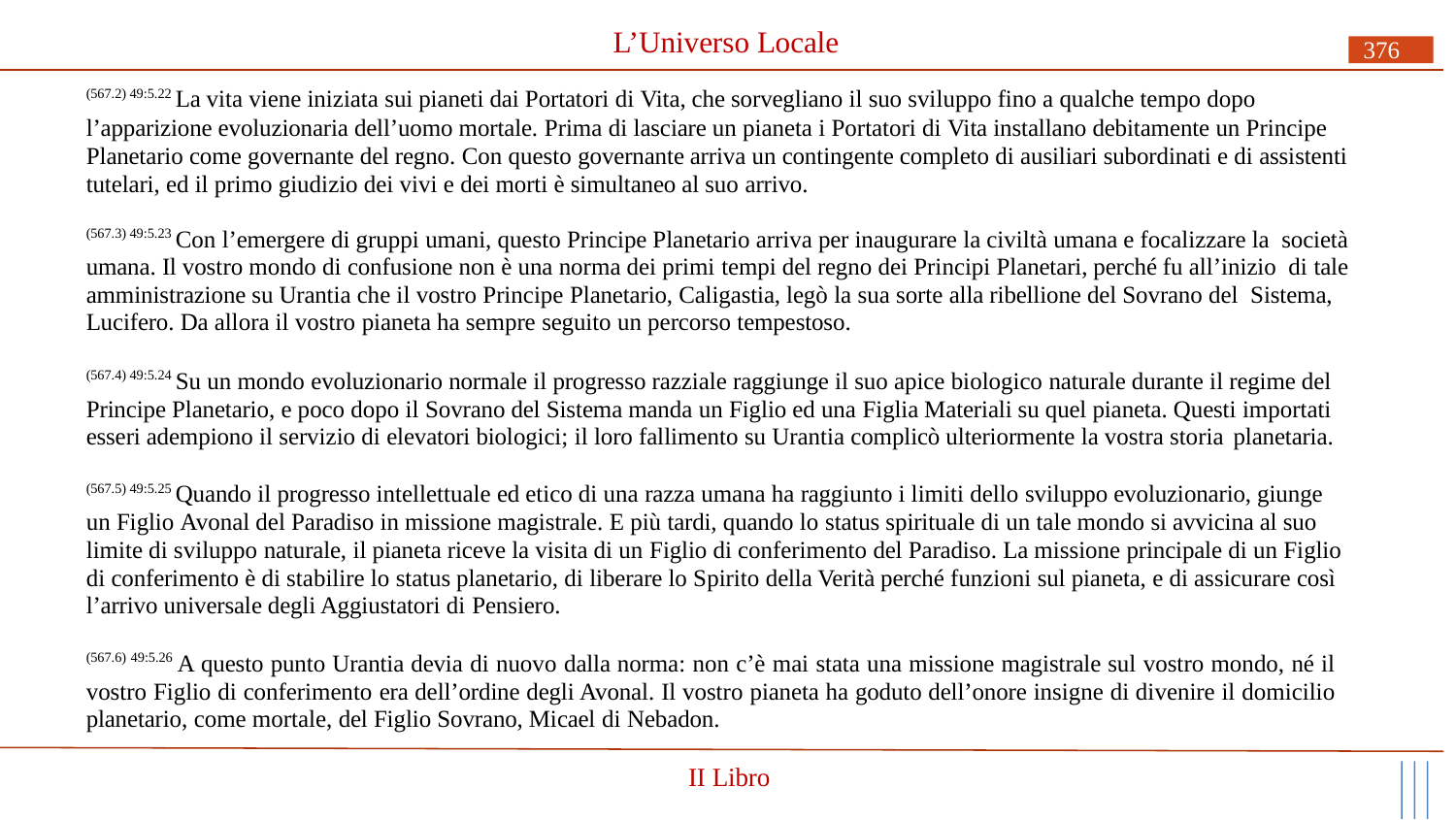

# L’Universo Locale
376

(567.2) 49:5.22 La vita viene iniziata sui pianeti dai Portatori di Vita, che sorvegliano il suo sviluppo fino a qualche tempo dopo
l’apparizione evoluzionaria dell’uomo mortale. Prima di lasciare un pianeta i Portatori di Vita installano debitamente un Principe  Planetario come governante del regno. Con questo governante arriva un contingente completo di ausiliari subordinati e di assistenti  tutelari, ed il primo giudizio dei vivi e dei morti è simultaneo al suo arrivo.

(567.3) 49:5.23 Con l’emergere di gruppi umani, questo Principe Planetario arriva per inaugurare la civiltà umana e focalizzare la  società umana. Il vostro mondo di confusione non è una norma dei primi tempi del regno dei Principi Planetari, perché fu all’inizio  di tale amministrazione su Urantia che il vostro Principe Planetario, Caligastia, legò la sua sorte alla ribellione del Sovrano del  Sistema, Lucifero. Da allora il vostro pianeta ha sempre seguito un percorso tempestoso.

(567.4) 49:5.24 Su un mondo evoluzionario normale il progresso razziale raggiunge il suo apice biologico naturale durante il regime del  Principe Planetario, e poco dopo il Sovrano del Sistema manda un Figlio ed una Figlia Materiali su quel pianeta. Questi importati  esseri adempiono il servizio di elevatori biologici; il loro fallimento su Urantia complicò ulteriormente la vostra storia planetaria.

(567.5) 49:5.25 Quando il progresso intellettuale ed etico di una razza umana ha raggiunto i limiti dello sviluppo evoluzionario, giunge  un Figlio Avonal del Paradiso in missione magistrale. E più tardi, quando lo status spirituale di un tale mondo si avvicina al suo  limite di sviluppo naturale, il pianeta riceve la visita di un Figlio di conferimento del Paradiso. La missione principale di un Figlio  di conferimento è di stabilire lo status planetario, di liberare lo Spirito della Verità perché funzioni sul pianeta, e di assicurare così  l’arrivo universale degli Aggiustatori di Pensiero.

(567.6) 49:5.26 A questo punto Urantia devia di nuovo dalla norma: non c’è mai stata una missione magistrale sul vostro mondo, né il  vostro Figlio di conferimento era dell’ordine degli Avonal. Il vostro pianeta ha goduto dell’onore insigne di divenire il domicilio  planetario, come mortale, del Figlio Sovrano, Micael di Nebadon.

II Libro